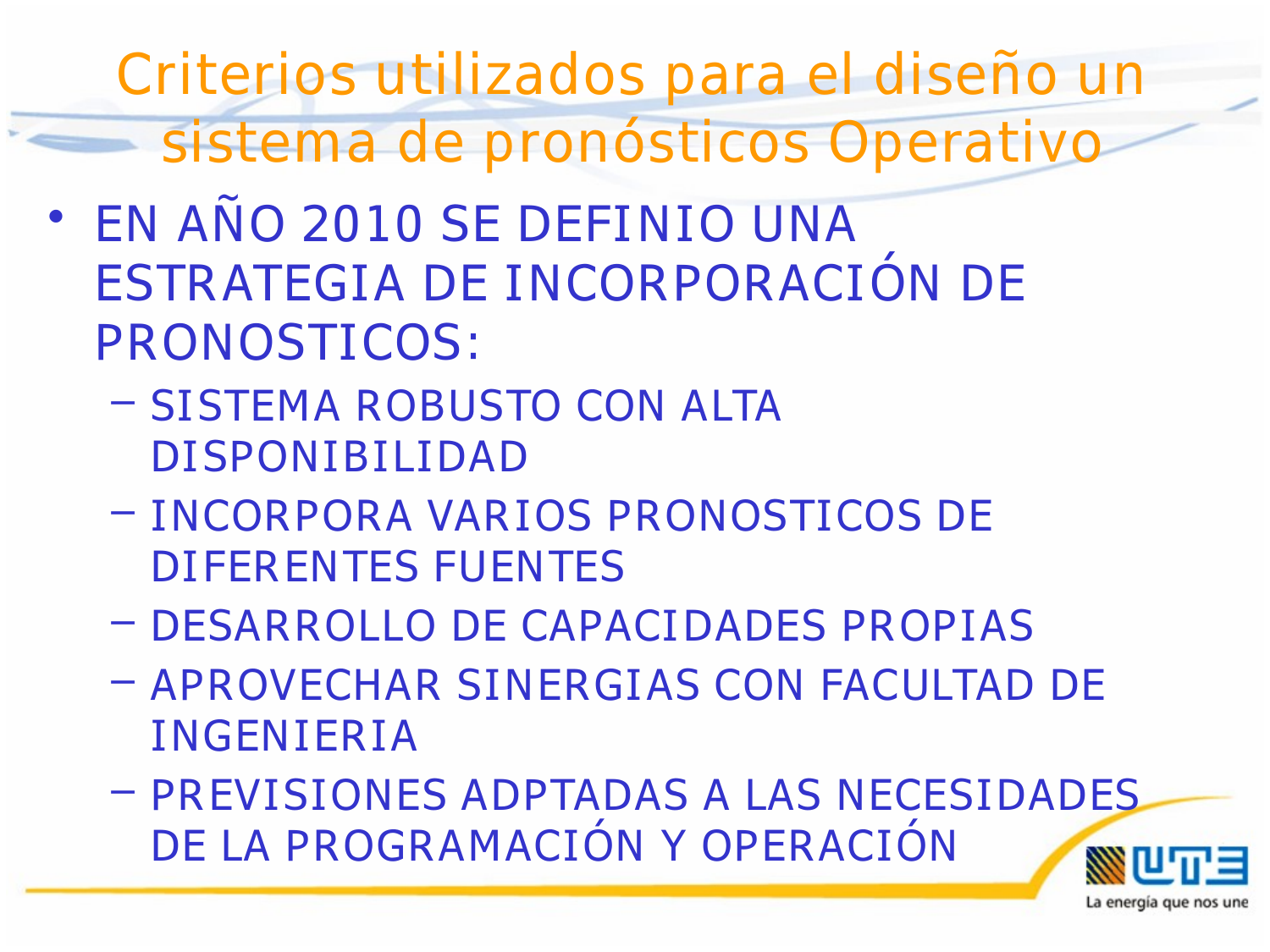

# Criterios utilizados para el diseño un sistema de pronósticos Operativo
EN AÑO 2010 SE DEFINIO UNA ESTRATEGIA DE INCORPORACIÓN DE PRONOSTICOS:
SISTEMA ROBUSTO CON ALTA DISPONIBILIDAD
INCORPORA VARIOS PRONOSTICOS DE DIFERENTES FUENTES
DESARROLLO DE CAPACIDADES PROPIAS
APROVECHAR SINERGIAS CON FACULTAD DE INGENIERIA
PREVISIONES ADPTADAS A LAS NECESIDADES DE LA PROGRAMACIÓN Y OPERACIÓN